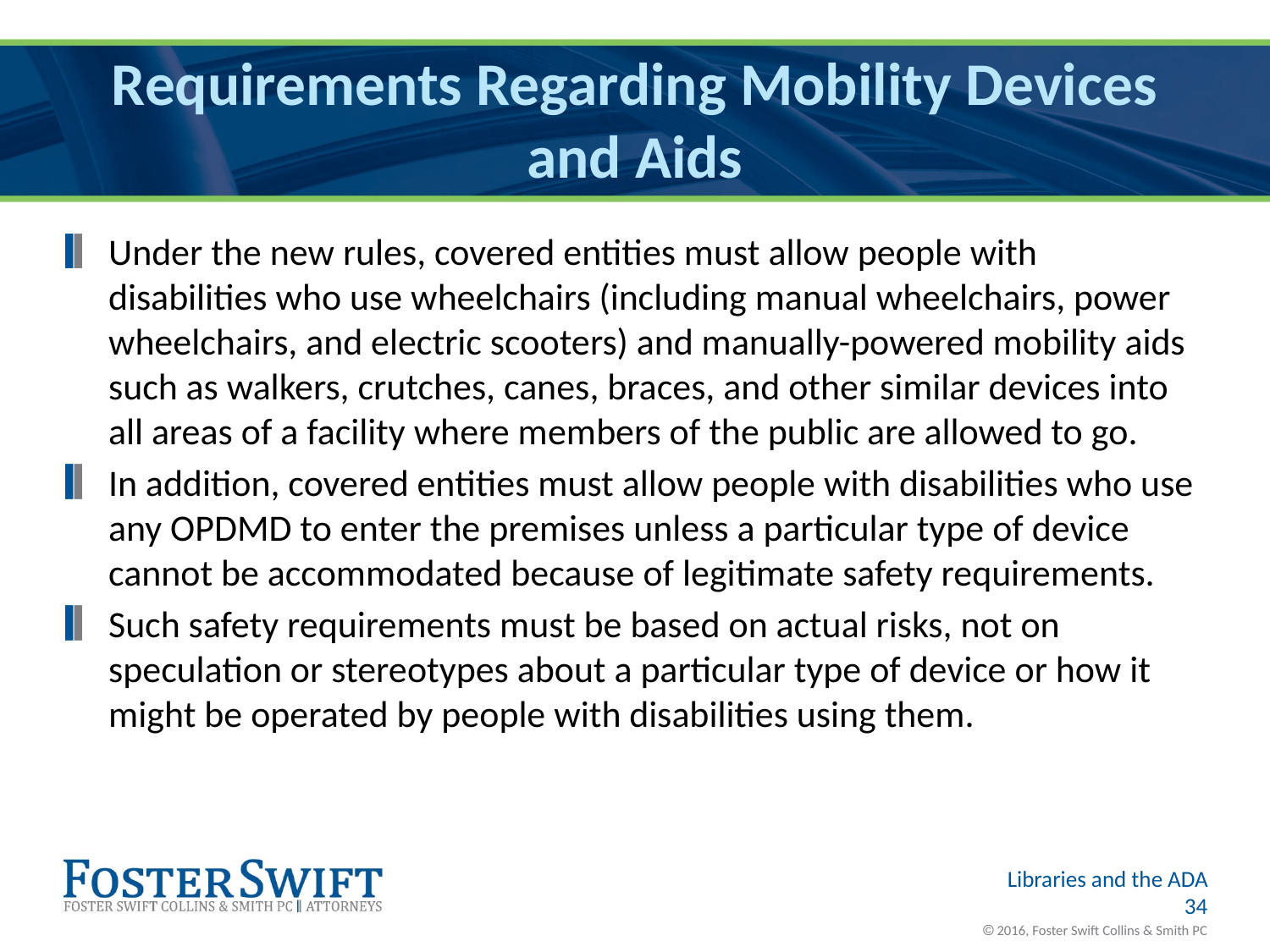

# Requirements Regarding Mobility Devices and Aids
Under the new rules, covered entities must allow people with disabilities who use wheelchairs (including manual wheelchairs, power wheelchairs, and electric scooters) and manually-powered mobility aids such as walkers, crutches, canes, braces, and other similar devices into all areas of a facility where members of the public are allowed to go.
In addition, covered entities must allow people with disabilities who use any OPDMD to enter the premises unless a particular type of device cannot be accommodated because of legitimate safety requirements.
Such safety requirements must be based on actual risks, not on speculation or stereotypes about a particular type of device or how it might be operated by people with disabilities using them.